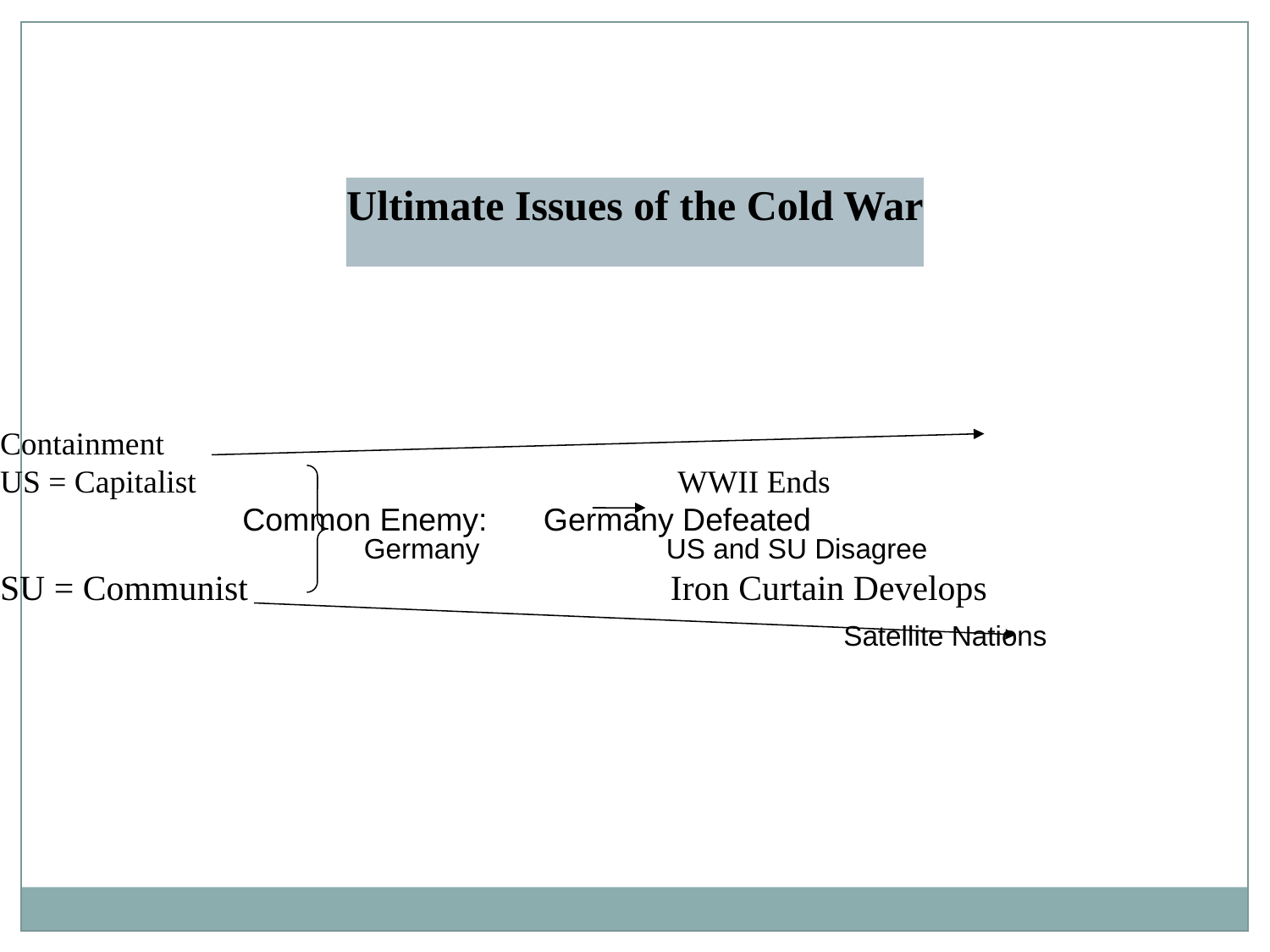

Ultimate Issues of the Cold War

                     										Containment
US = Capitalist                                                            WWII Ends
	             Common Enemy: 	    Germany Defeated

	                                        Germany		    US and SU Disagree
SU = Communist				    Iron Curtain Develops

				                Satellite Nations